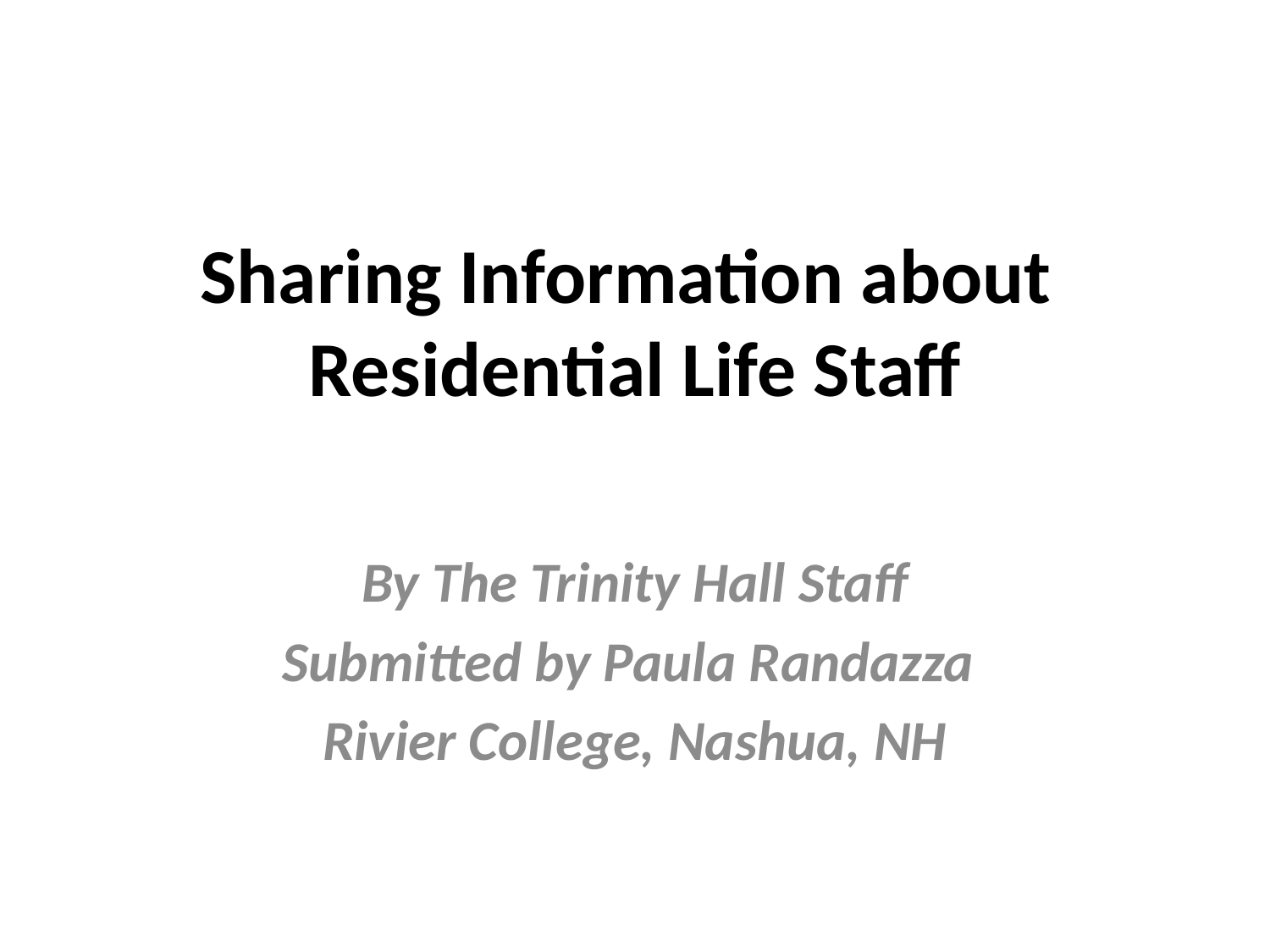

# Sharing Information about Residential Life Staff
By The Trinity Hall Staff
Submitted by Paula Randazza
Rivier College, Nashua, NH